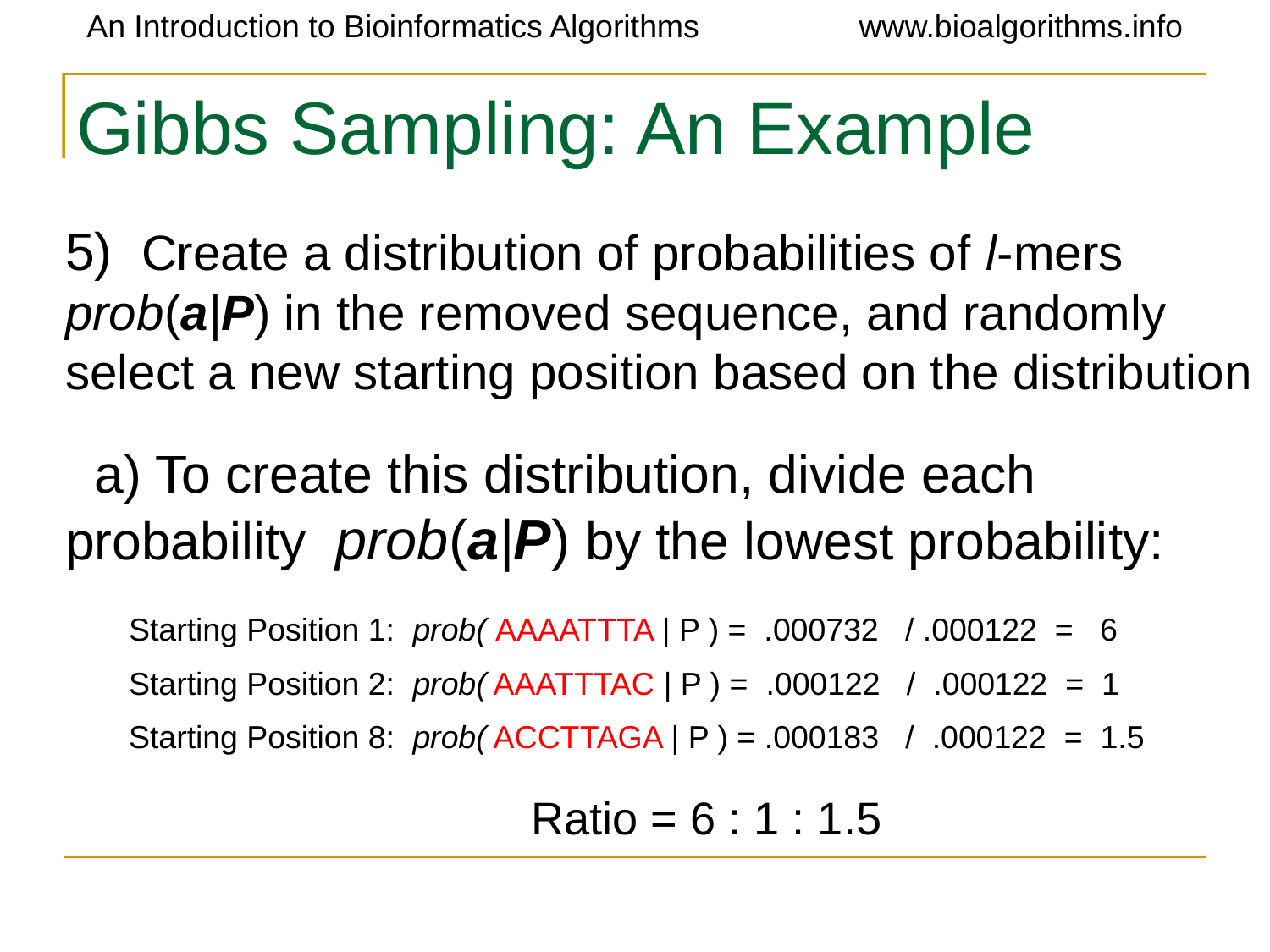

# Gibbs Sampling: An Example

5)  Create a distribution of probabilities of l-mers prob(a|P) in the removed sequence, and randomly select a new starting position based on the distribution
  a) To create this distribution, divide each probability  prob(a|P) by the lowest probability:
Starting Position 1:  prob( AAAATTTA | P ) =  .000732   / .000122  =   6
Starting Position 2:  prob( AAATTTAC | P ) =  .000122   /  .000122  =  1
Starting Position 8:  prob( ACCTTAGA | P ) = .000183   /  .000122  =  1.5
Ratio = 6 : 1 : 1.5